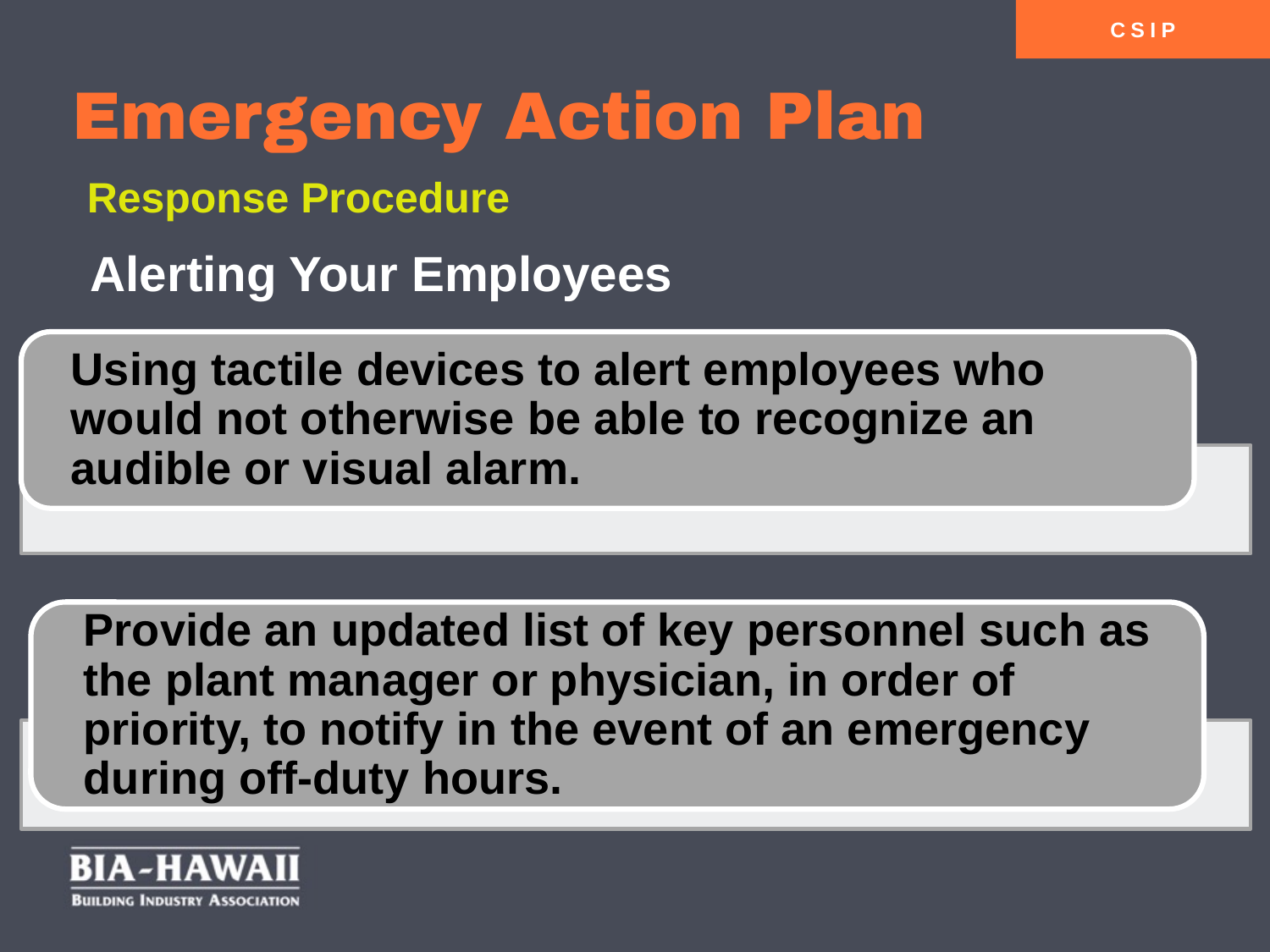

Emergency Action Plan
Response Procedure
Alerting Your Employees
Using tactile devices to alert employees who would not otherwise be able to recognize an audible or visual alarm.
Provide an updated list of key personnel such as the plant manager or physician, in order of priority, to notify in the event of an emergency during off-duty hours.